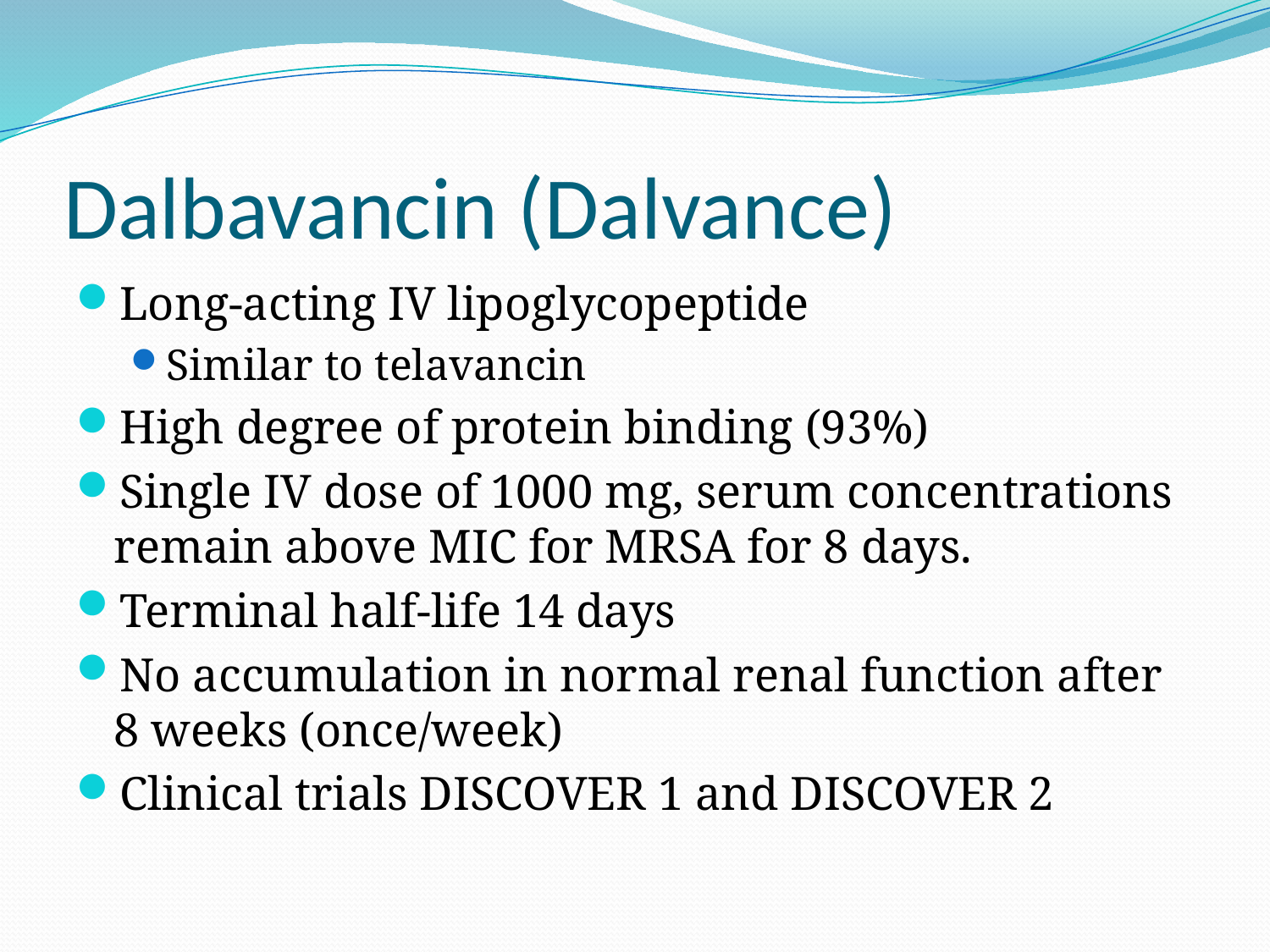

# Dalbavancin (Dalvance)
Long-acting IV lipoglycopeptide
Similar to telavancin
High degree of protein binding (93%)
Single IV dose of 1000 mg, serum concentrations remain above MIC for MRSA for 8 days.
Terminal half-life 14 days
No accumulation in normal renal function after 8 weeks (once/week)
Clinical trials DISCOVER 1 and DISCOVER 2